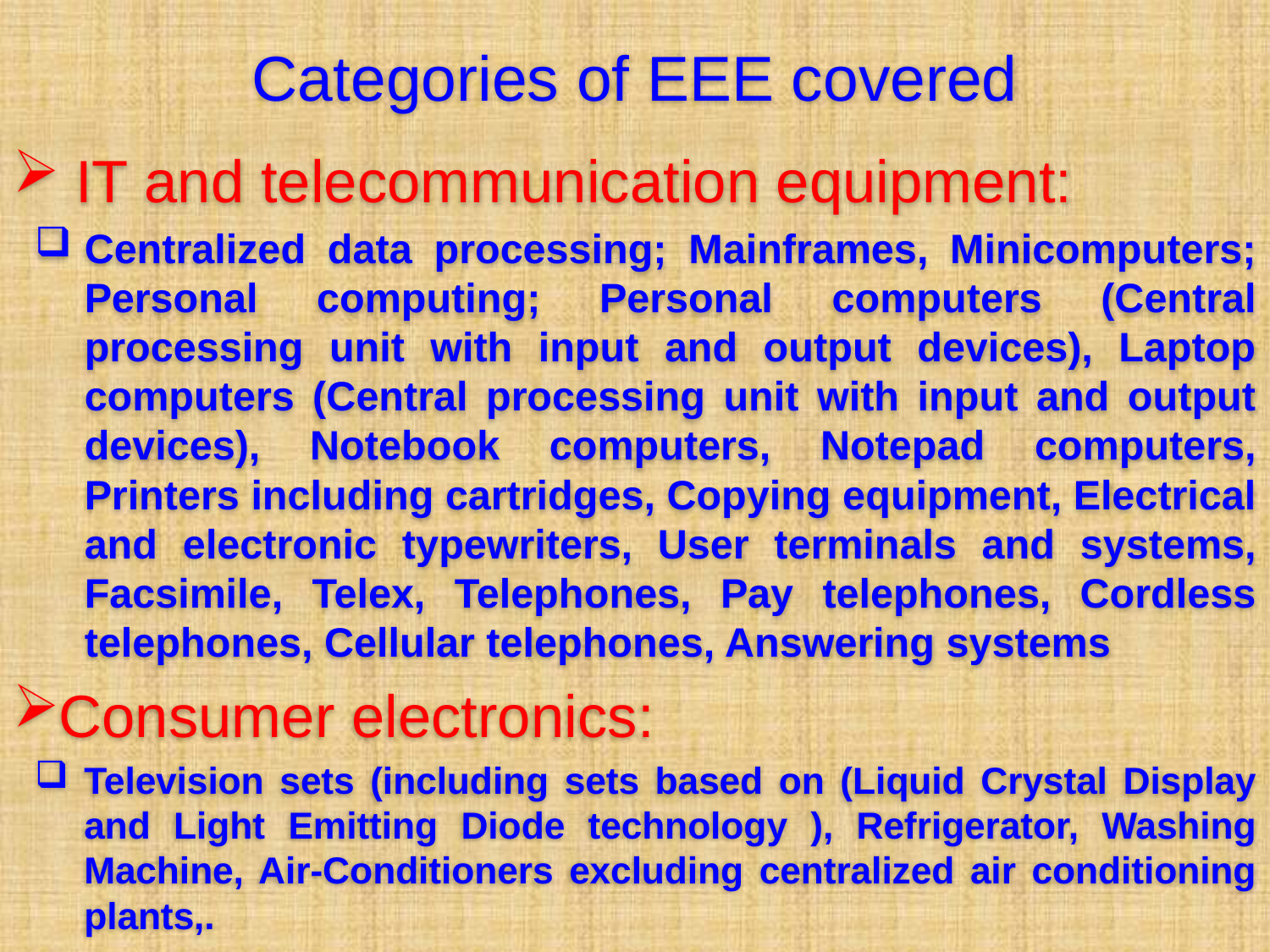

# Categories of EEE covered
 IT and telecommunication equipment:
Centralized data processing; Mainframes, Minicomputers; Personal computing; Personal computers (Central processing unit with input and output devices), Laptop computers (Central processing unit with input and output devices), Notebook computers, Notepad computers, Printers including cartridges, Copying equipment, Electrical and electronic typewriters, User terminals and systems, Facsimile, Telex, Telephones, Pay telephones, Cordless telephones, Cellular telephones, Answering systems
Consumer electronics:
Television sets (including sets based on (Liquid Crystal Display and Light Emitting Diode technology ), Refrigerator, Washing Machine, Air-Conditioners excluding centralized air conditioning plants,.